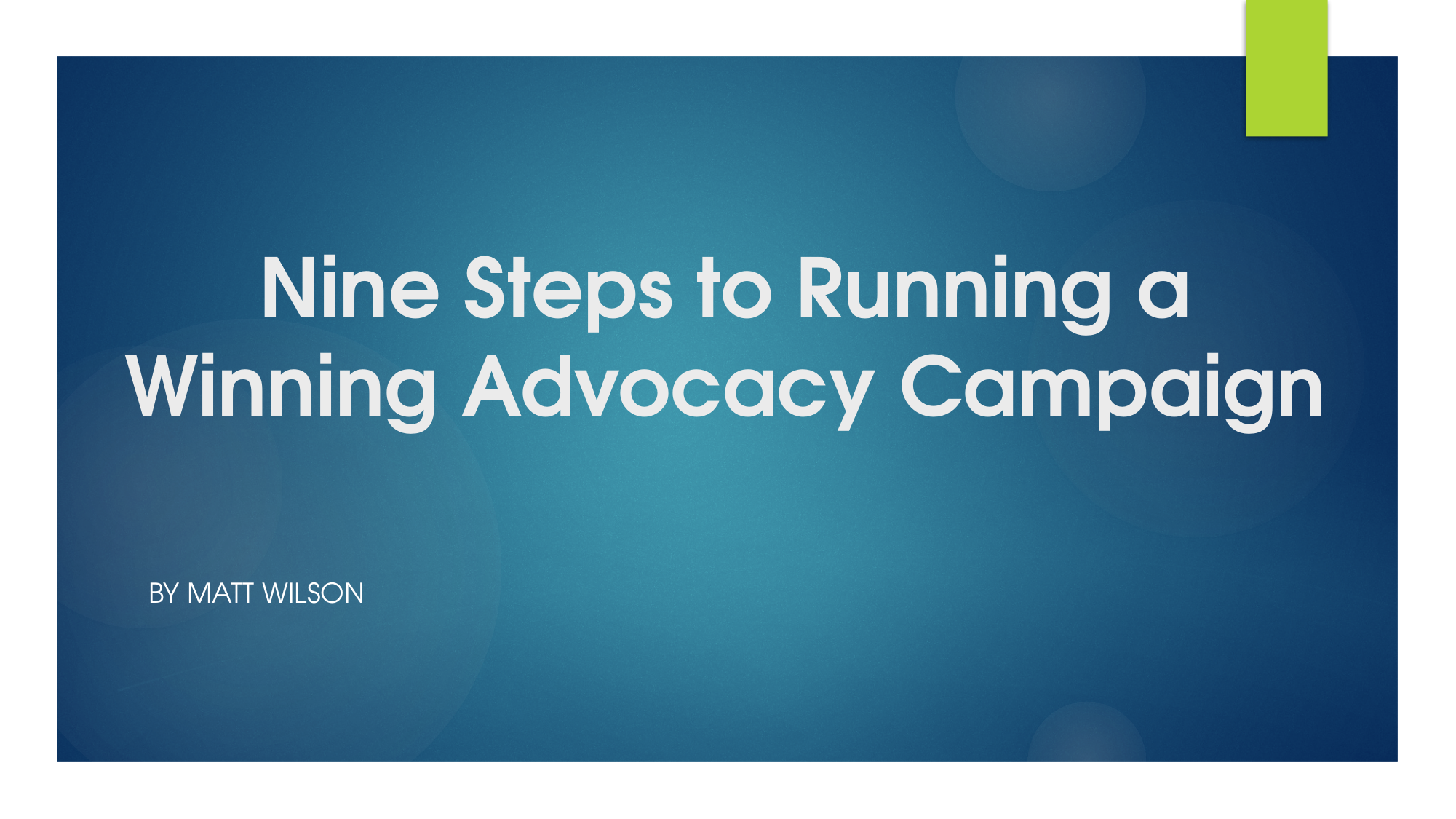

# Nine Steps to Running a Winning Advocacy Campaign
By Matt Wilson